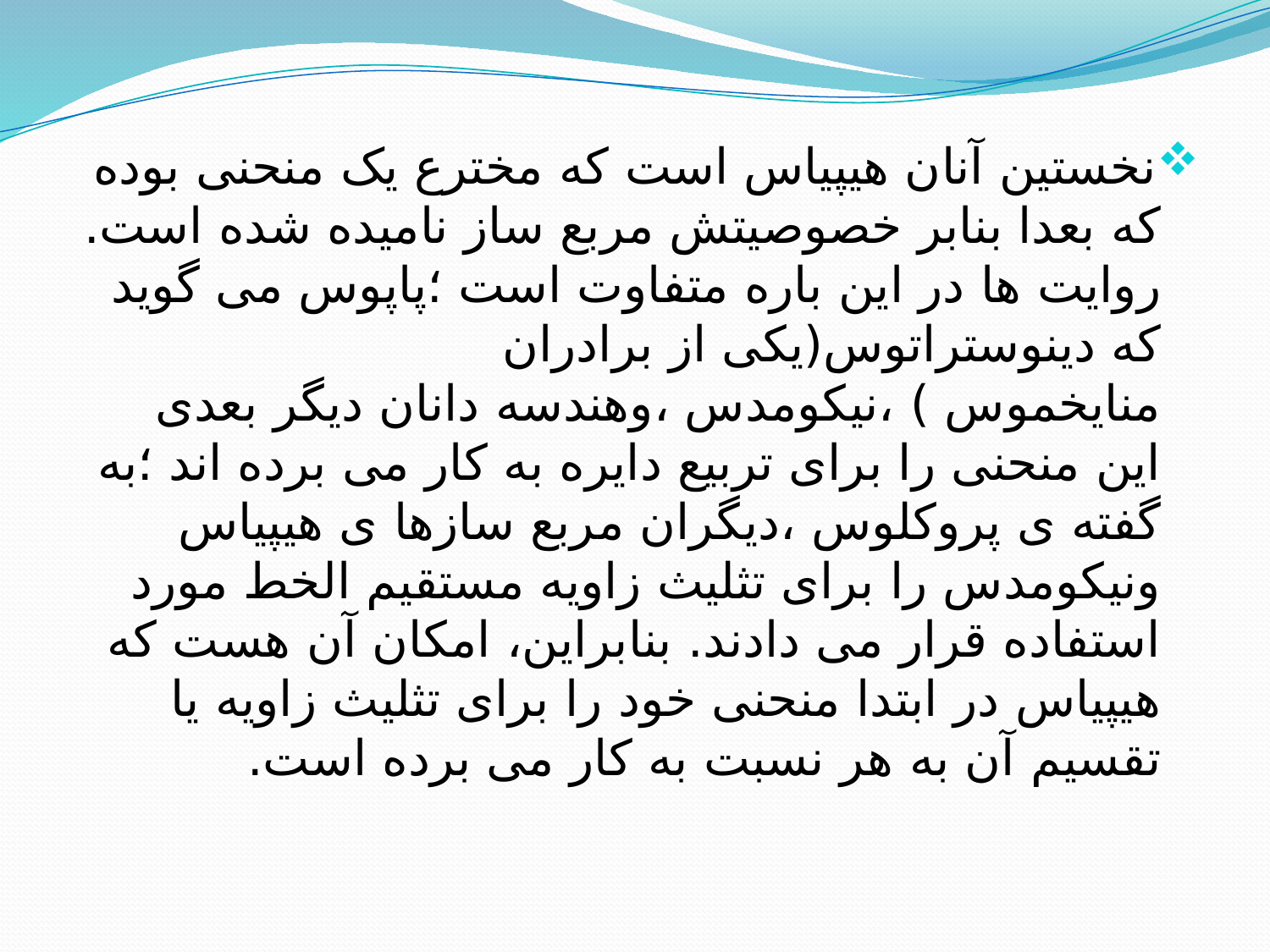

نخستین آنان هیپیاس است که مخترع یک منحنی بوده که بعدا بنابر خصوصیتش مربع ساز نامیده شده است. روایت ها در این باره متفاوت است ؛پاپوس می گوید که دینوستراتوس(یکی از برادران منایخموس ) ،نیکومدس ،وهندسه دانان دیگر بعدی این منحنی را برای تربیع دایره به کار می برده اند ؛به گفته ی پروکلوس ،دیگران مربع سازها ی هیپیاس ونیکومدس را برای تثلیث زاویه مستقیم الخط مورد استفاده قرار می دادند. بنابراین، امکان آن هست که هیپیاس در ابتدا منحنی خود را برای تثلیث زاویه یا تقسیم آن به هر نسبت به کار می برده است.